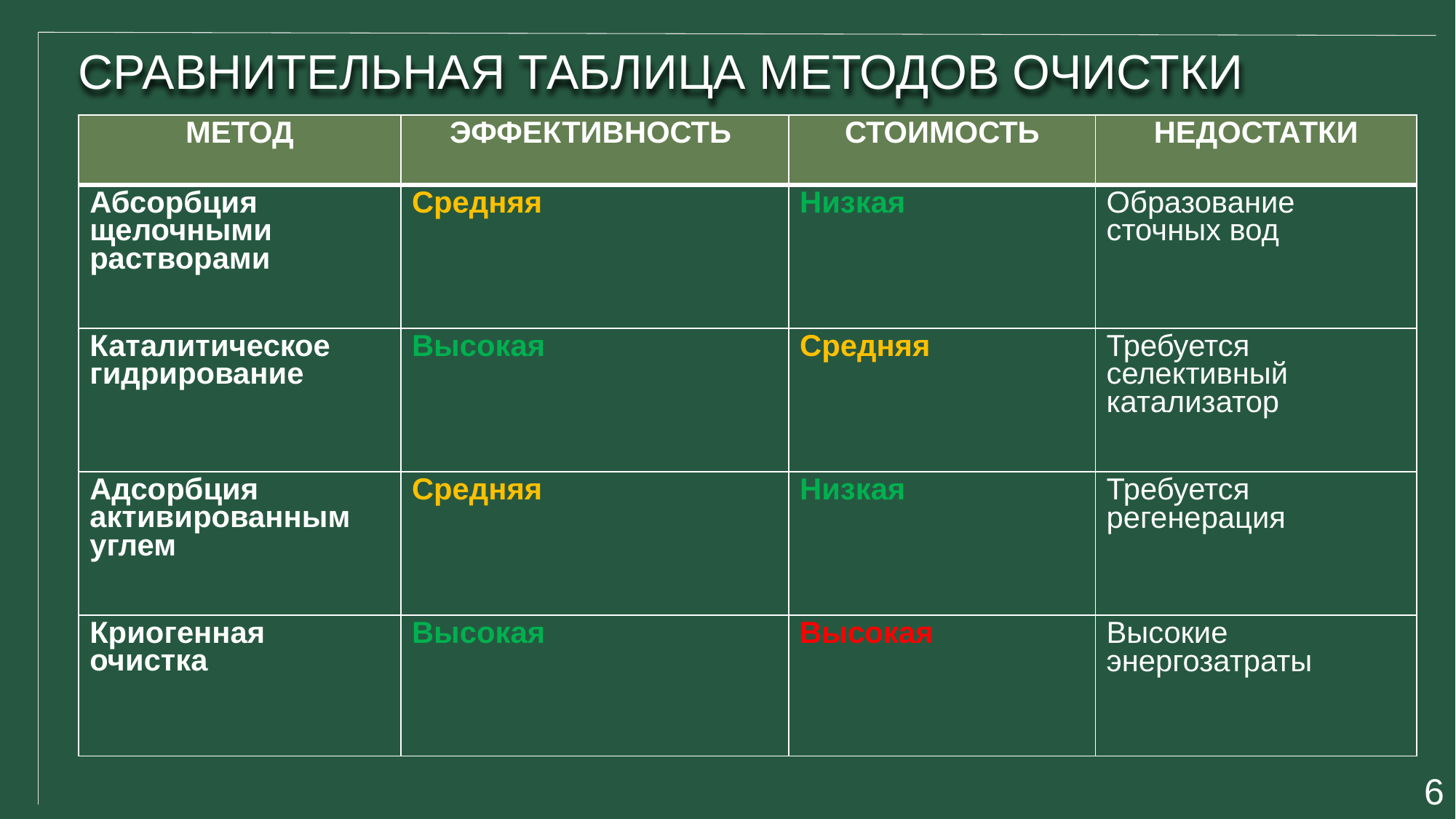

СРАВНИТЕЛЬНАЯ ТАБЛИЦА МЕТОДОВ ОЧИСТКИ
| МЕТОД | ЭФФЕКТИВНОСТЬ | СТОИМОСТЬ | НЕДОСТАТКИ |
| --- | --- | --- | --- |
| Абсорбция щелочными растворами | Средняя | Низкая | Образование сточных вод |
| Каталитическое гидрирование | Высокая | Средняя | Требуется селективный катализатор |
| Адсорбция активированным углем | Средняя | Низкая | Требуется регенерация |
| Криогенная очистка | Высокая | Высокая | Высокие энергозатраты |

6